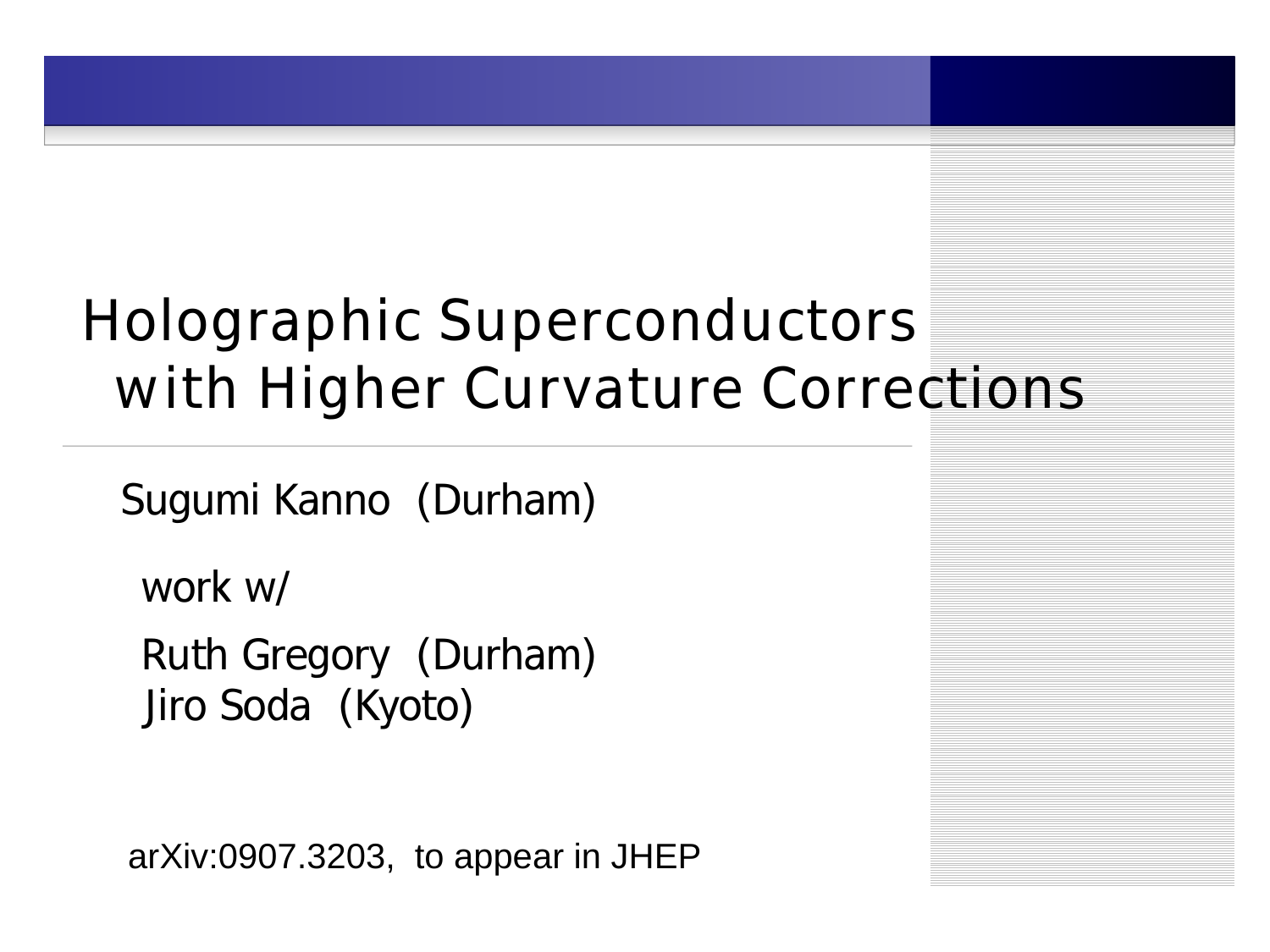

# Holographic Superconductors with Higher Curvature Corrections
Sugumi Kanno  (Durham)
work w/

Ruth Gregory  (Durham)
Jiro Soda  (Kyoto)
arXiv:0907.3203,  to appear in JHEP